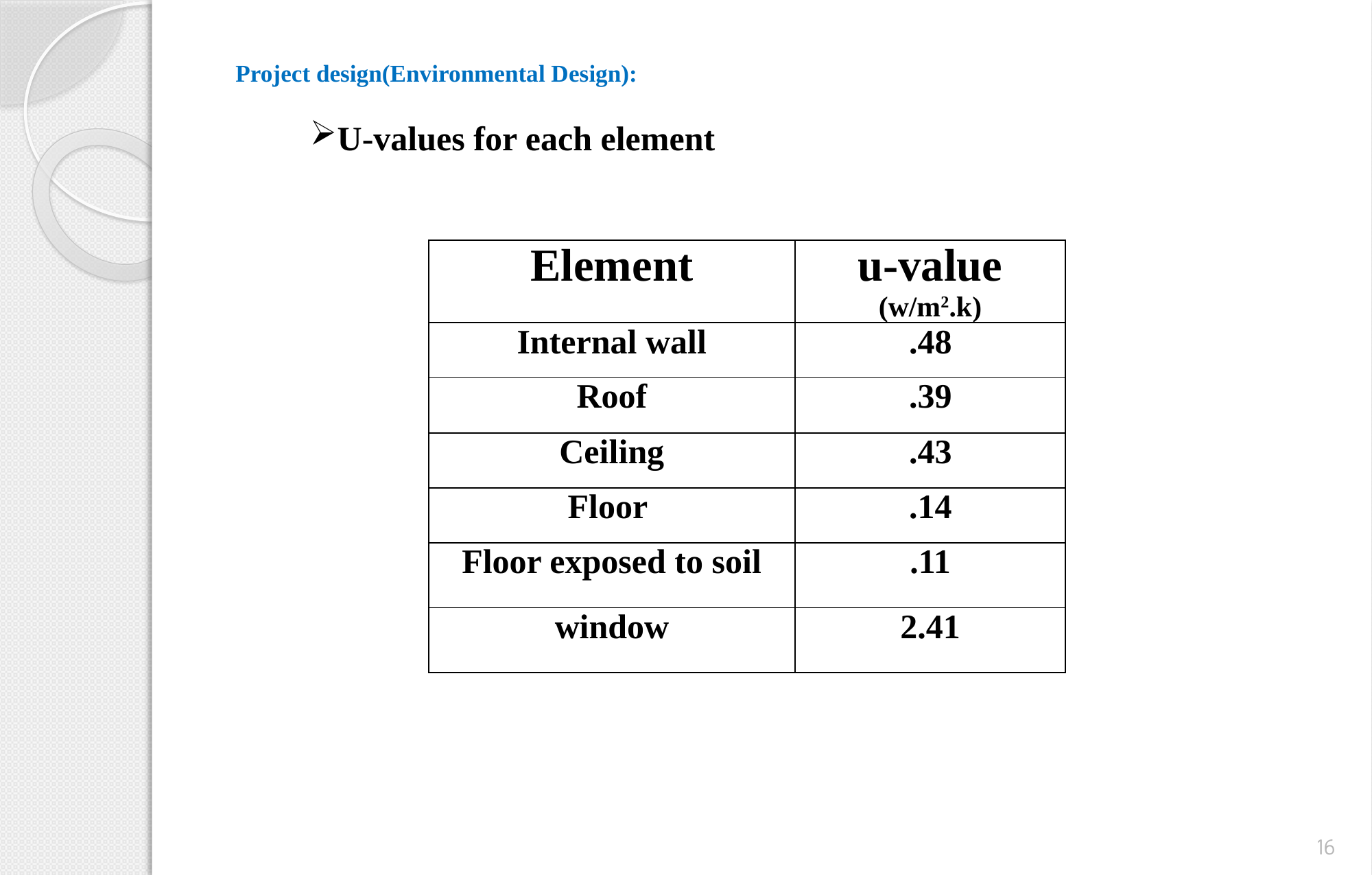

# Project design(Environmental Design):
U-values for each element
| Element | u-value (w/m2.k) |
| --- | --- |
| Internal wall | .48 |
| Roof | .39 |
| Ceiling | .43 |
| Floor | .14 |
| Floor exposed to soil | .11 |
| window | 2.41 |
16